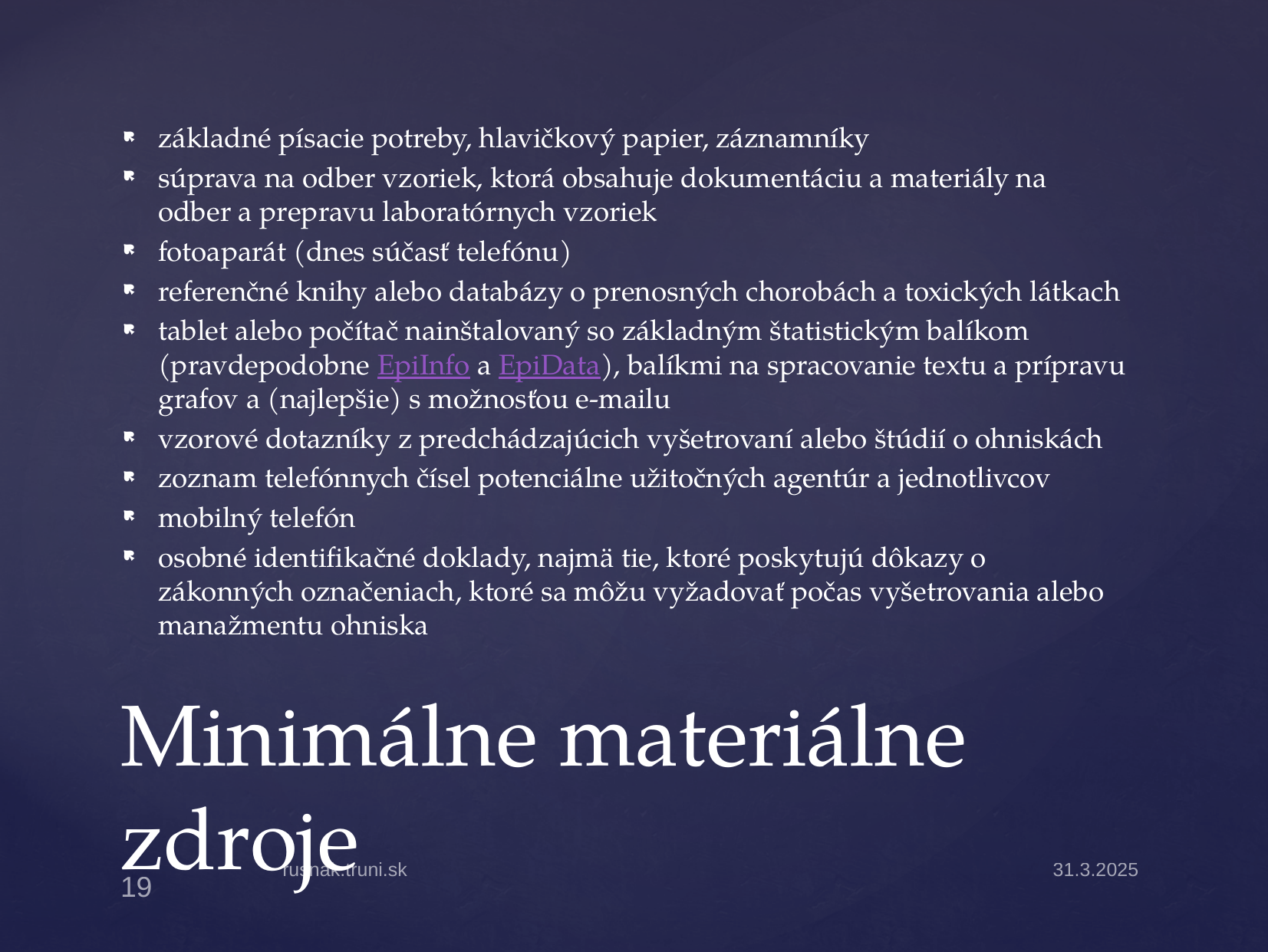

﻿základné písacie potreby, hlavičkový papier, záznamníky
súprava na odber vzoriek, ktorá obsahuje dokumentáciu a materiály na odber a prepravu laboratórnych vzoriek
fotoaparát (dnes súčasť telefónu)
referenčné knihy alebo databázy o prenosných chorobách a toxických látkach
tablet alebo počítač nainštalovaný so základným štatistickým balíkom (pravdepodobne EpiInfo a EpiData), balíkmi na spracovanie textu a prípravu grafov a (najlepšie) s možnosťou e-mailu
vzorové dotazníky z predchádzajúcich vyšetrovaní alebo štúdií o ohniskách
zoznam telefónnych čísel potenciálne užitočných agentúr a jednotlivcov
mobilný telefón
osobné identifikačné doklady, najmä tie, ktoré poskytujú dôkazy o zákonných označeniach, ktoré sa môžu vyžadovať počas vyšetrovania alebo manažmentu ohniska
# Minimálne materiálne zdroje
rusnak.truni.sk
31.3.2025
19